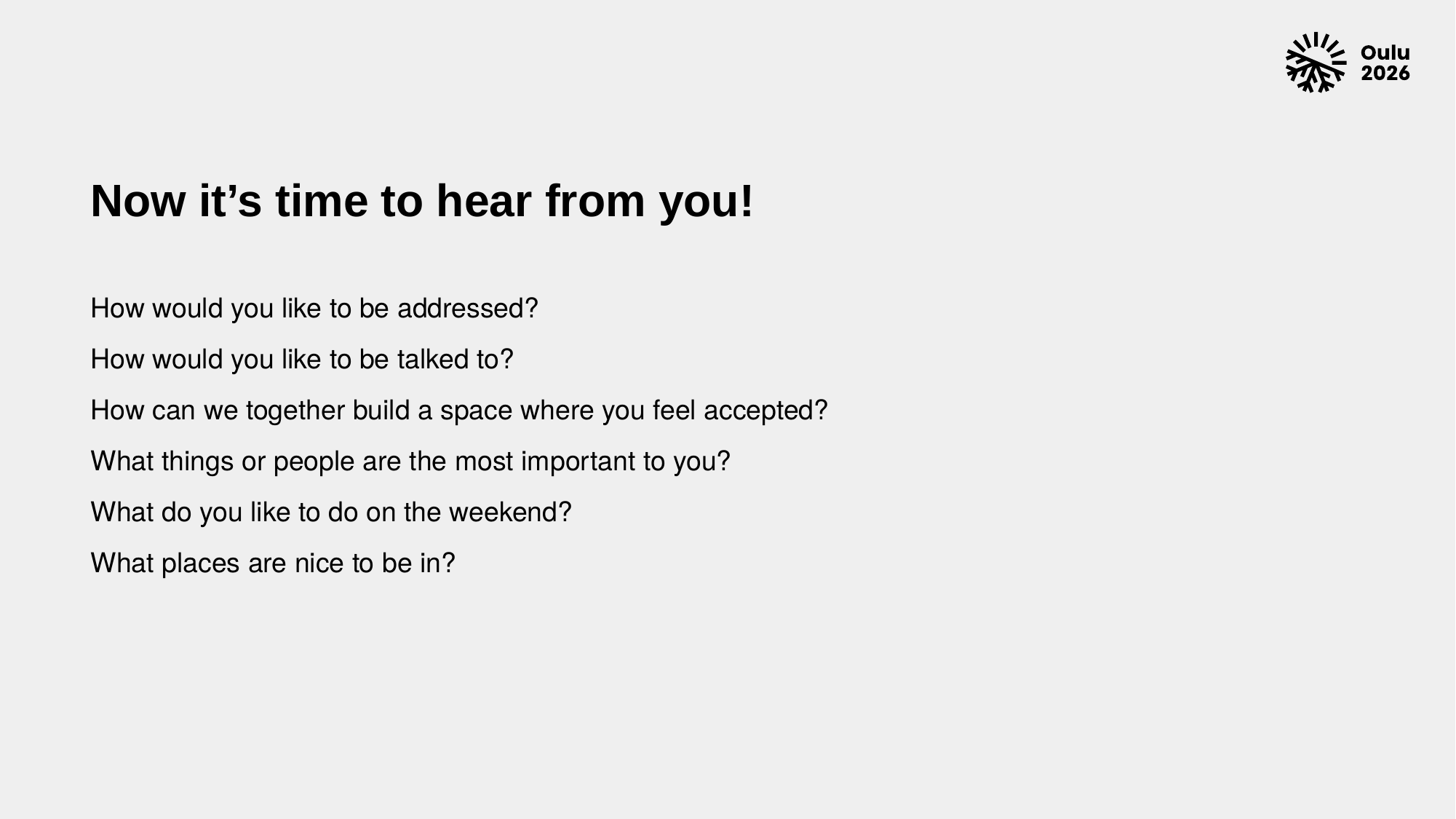

# Now it’s time to hear from you!
How would you like to be addressed?
How would you like to be talked to?
How can we together build a space where you feel accepted?
What things or people are the most important to you?
What do you like to do on the weekend?
What places are nice to be in?